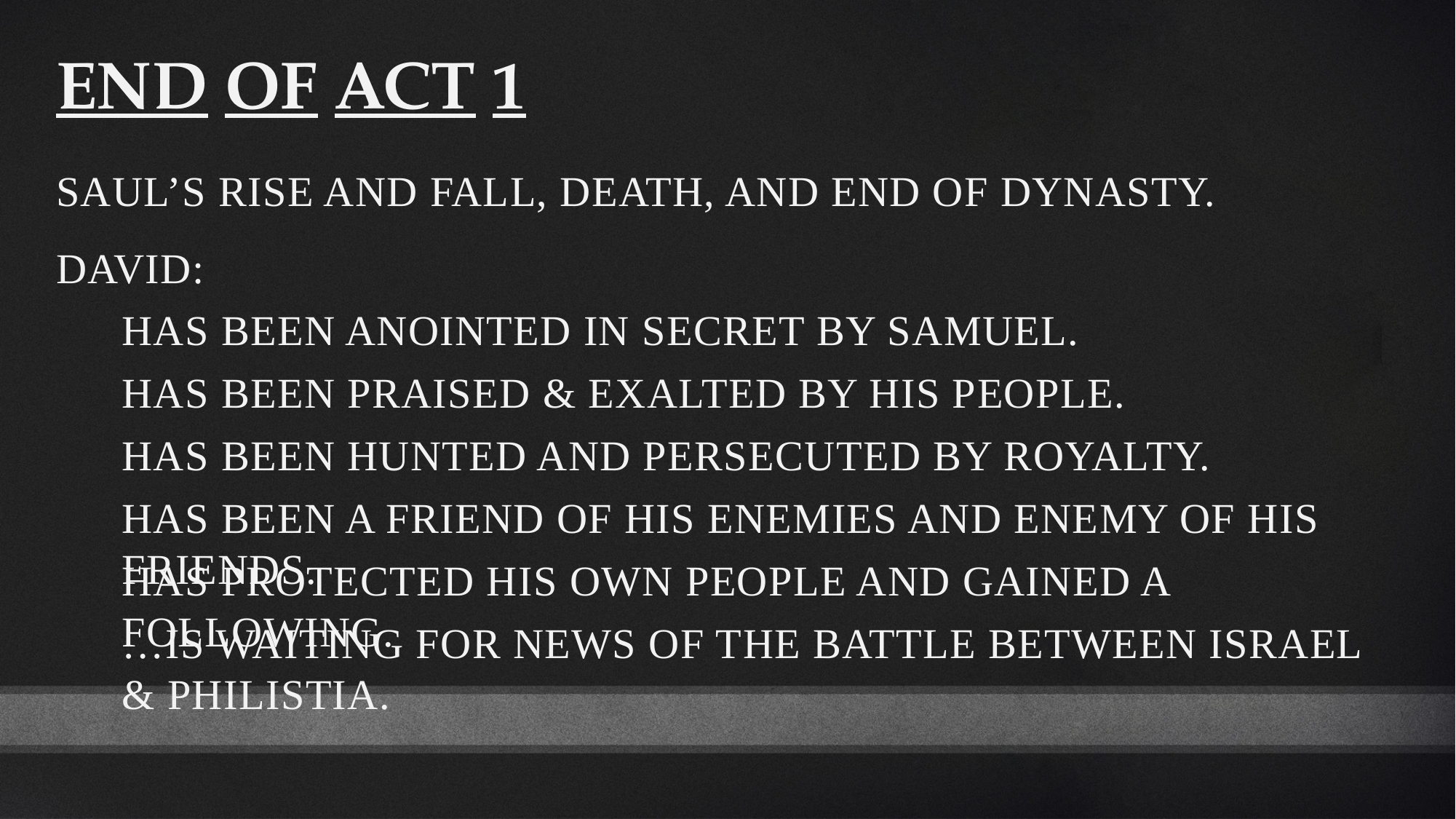

End of Act 1
Saul’s rise and fall, death, and end of dynasty.
David:
Has been anointed in secret by Samuel.
Has been praised & exalted by his people.
Has been hunted and persecuted by royalty.
Has been a friend of his enemies and enemy of his friends.
Has protected his own people and gained a following.
…is waiting for news of the battle between Israel & Philistia.